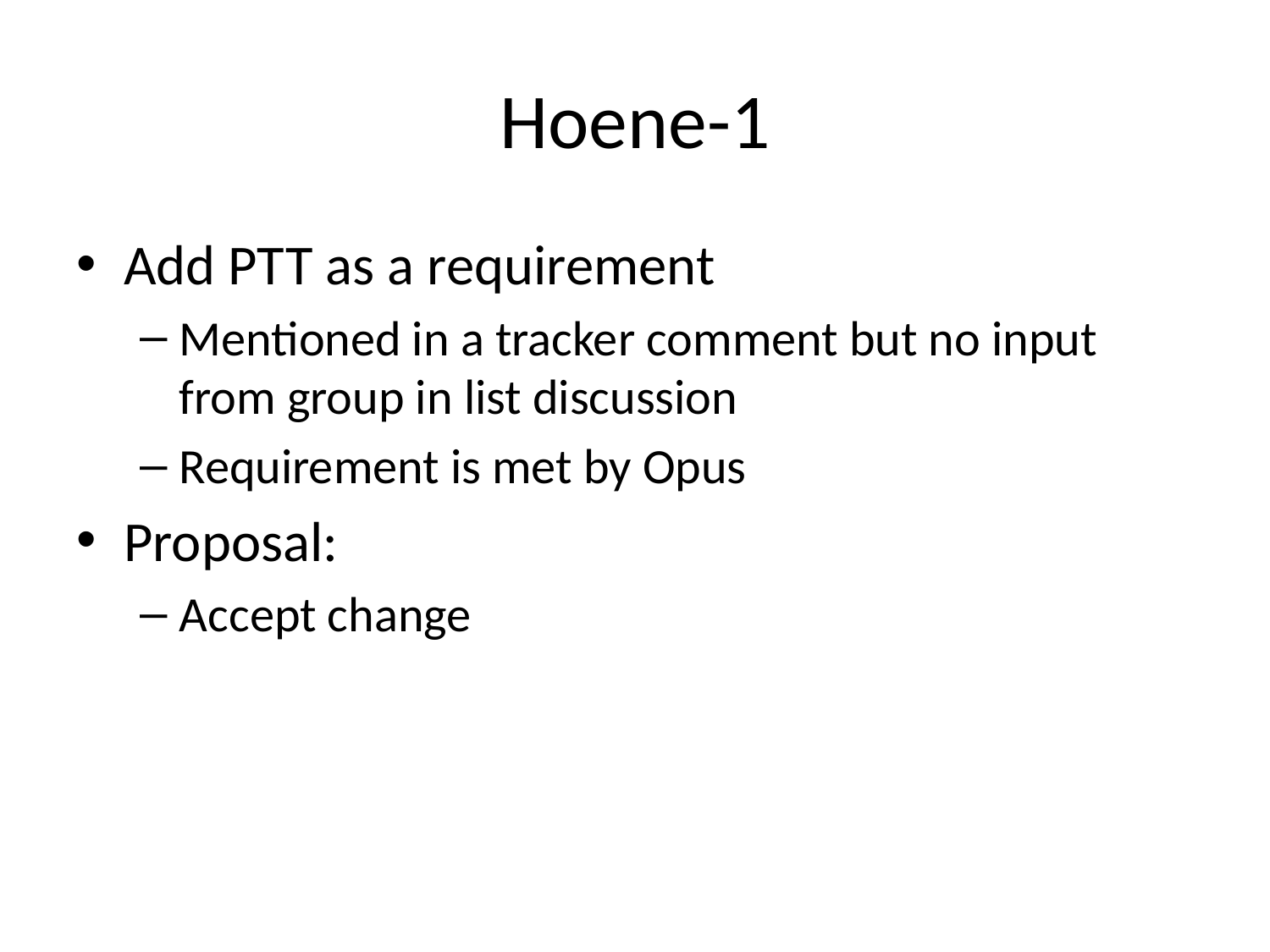

# Hoene-1
Add PTT as a requirement
Mentioned in a tracker comment but no input from group in list discussion
Requirement is met by Opus
Proposal:
Accept change